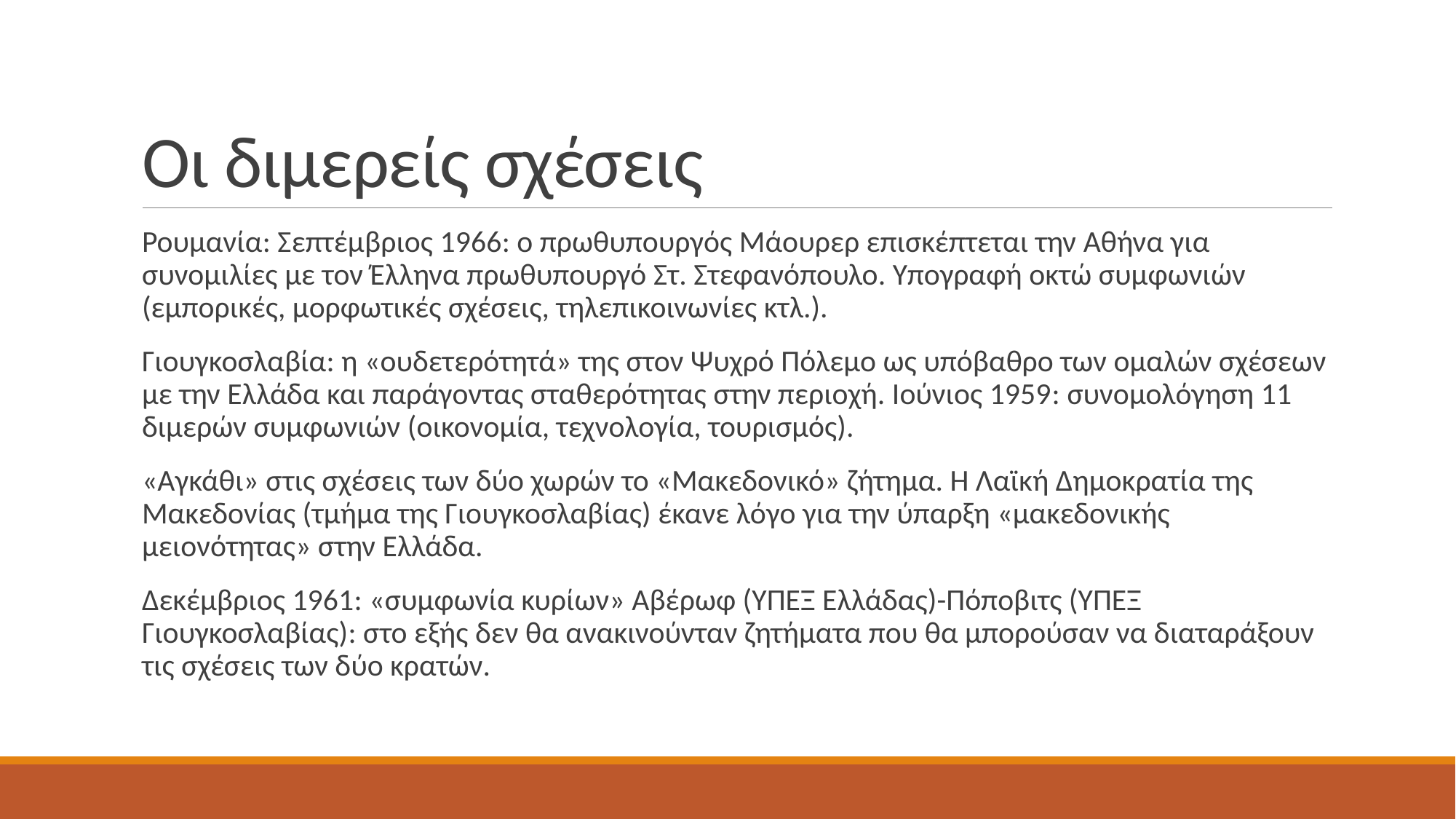

# Οι διμερείς σχέσεις
Ρουμανία: Σεπτέμβριος 1966: ο πρωθυπουργός Μάουρερ επισκέπτεται την Αθήνα για συνομιλίες με τον Έλληνα πρωθυπουργό Στ. Στεφανόπουλο. Υπογραφή οκτώ συμφωνιών (εμπορικές, μορφωτικές σχέσεις, τηλεπικοινωνίες κτλ.).
Γιουγκοσλαβία: η «ουδετερότητά» της στον Ψυχρό Πόλεμο ως υπόβαθρο των ομαλών σχέσεων με την Ελλάδα και παράγοντας σταθερότητας στην περιοχή. Ιούνιος 1959: συνομολόγηση 11 διμερών συμφωνιών (οικονομία, τεχνολογία, τουρισμός).
«Αγκάθι» στις σχέσεις των δύο χωρών το «Μακεδονικό» ζήτημα. Η Λαϊκή Δημοκρατία της Μακεδονίας (τμήμα της Γιουγκοσλαβίας) έκανε λόγο για την ύπαρξη «μακεδονικής μειονότητας» στην Ελλάδα.
Δεκέμβριος 1961: «συμφωνία κυρίων» Αβέρωφ (ΥΠΕΞ Ελλάδας)-Πόποβιτς (ΥΠΕΞ Γιουγκοσλαβίας): στο εξής δεν θα ανακινούνταν ζητήματα που θα μπορούσαν να διαταράξουν τις σχέσεις των δύο κρατών.